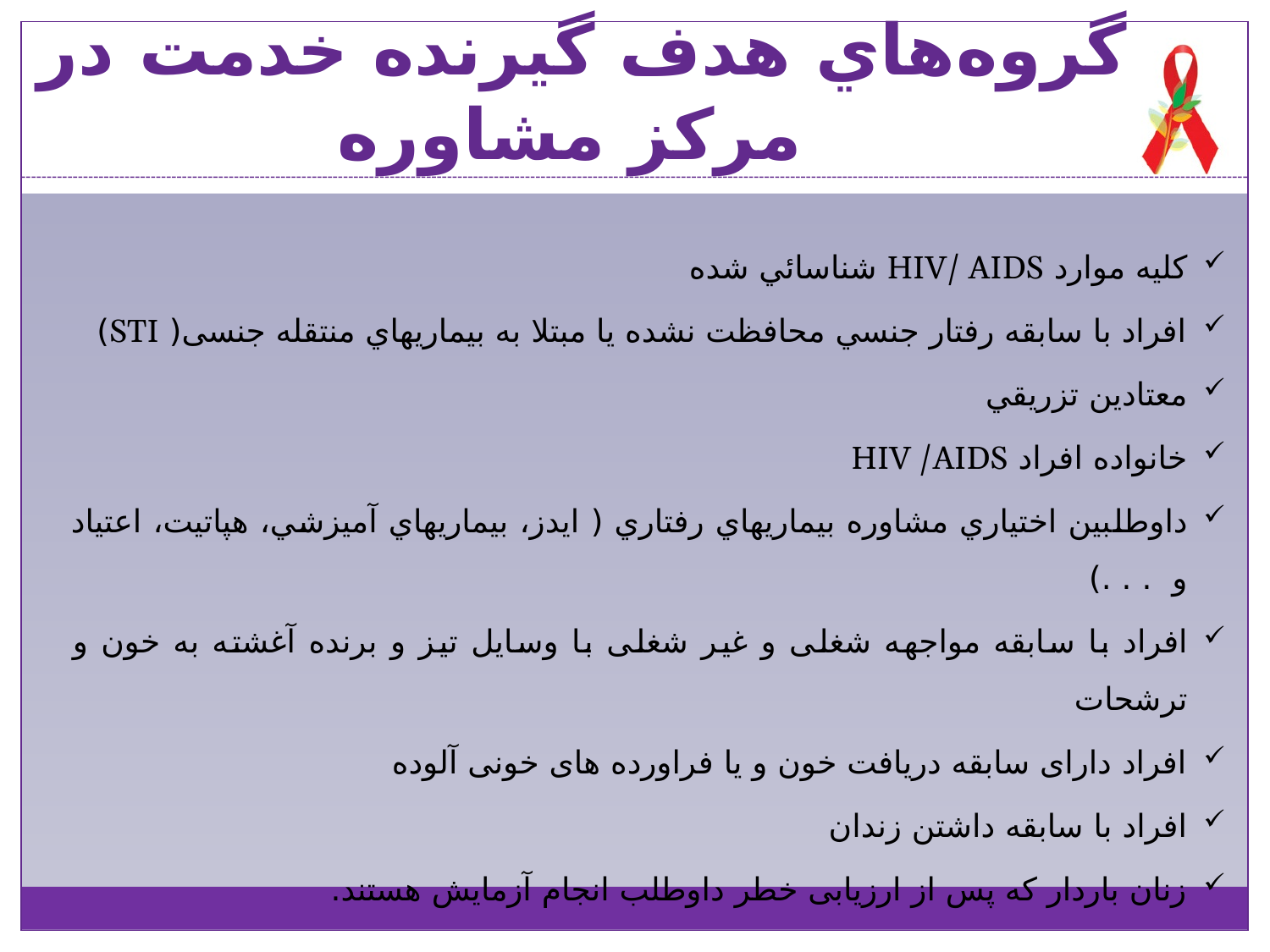

# گروه‌هاي هدف گيرنده خدمت در مركز مشاوره
كليه موارد HIV/ AIDS شناسائي شده
افراد با سابقه رفتار جنسي محافظت نشده يا مبتلا به بيماريهاي منتقله جنسی( STI)
معتادين تزريقي
خانواده افراد HIV /AIDS
داوطلبين اختياري مشاوره بيماريهاي رفتاري ( ايدز، بيماريهاي آميزشي، هپاتيت، اعتياد و  . . .)
افراد با سابقه مواجهه شغلی و غیر شغلی با وسایل تیز و برنده آغشته به خون و ترشحات
افراد دارای سابقه دریافت خون و یا فراورده های خونی آلوده
افراد با سابقه داشتن زندان
زنان باردار که پس از ارزیابی خطر داوطلب انجام آزمایش هستند.